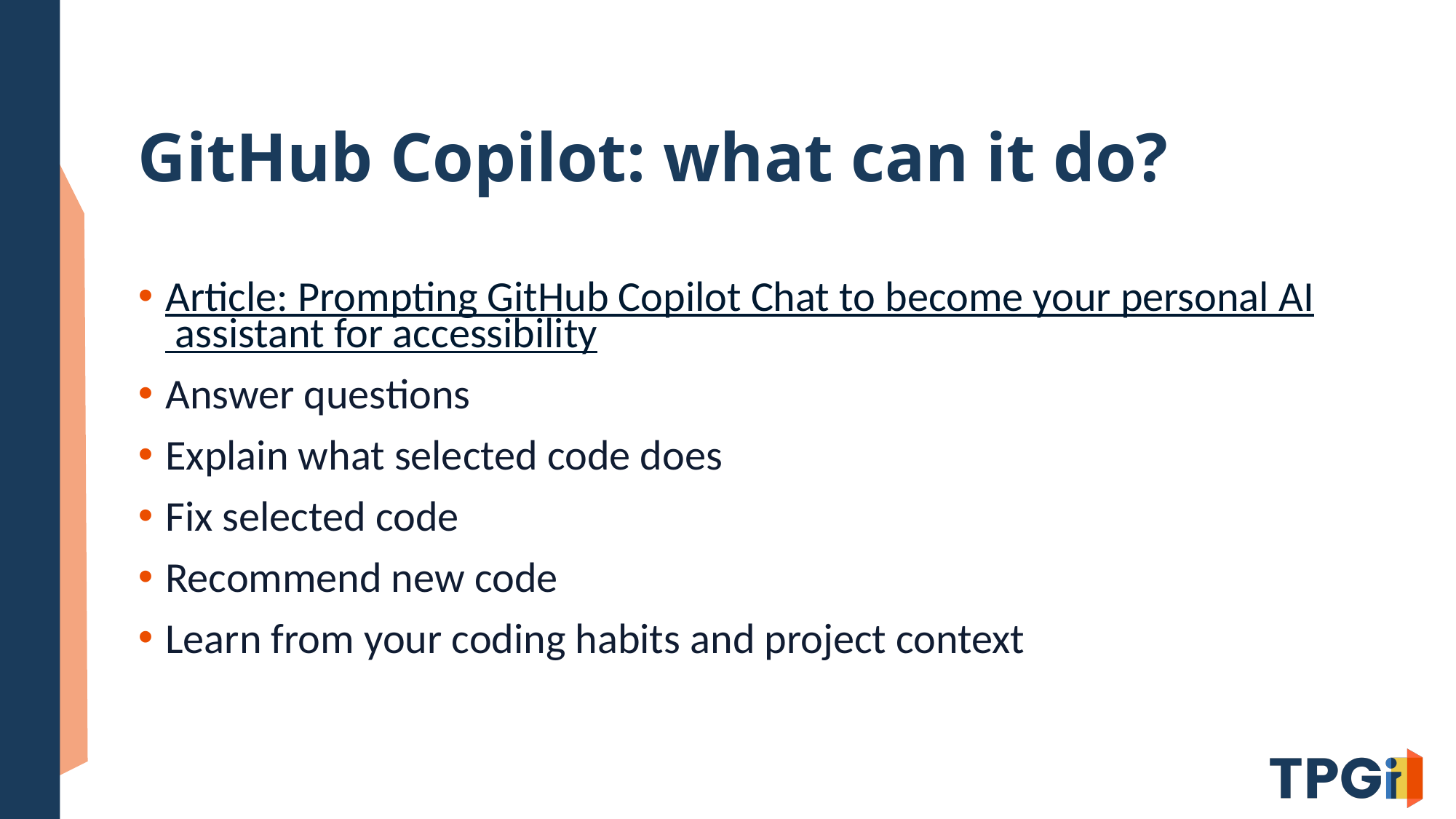

# GitHub Copilot: what can it do?
Article: Prompting GitHub Copilot Chat to become your personal AI assistant for accessibility
Answer questions
Explain what selected code does
Fix selected code
Recommend new code
Learn from your coding habits and project context